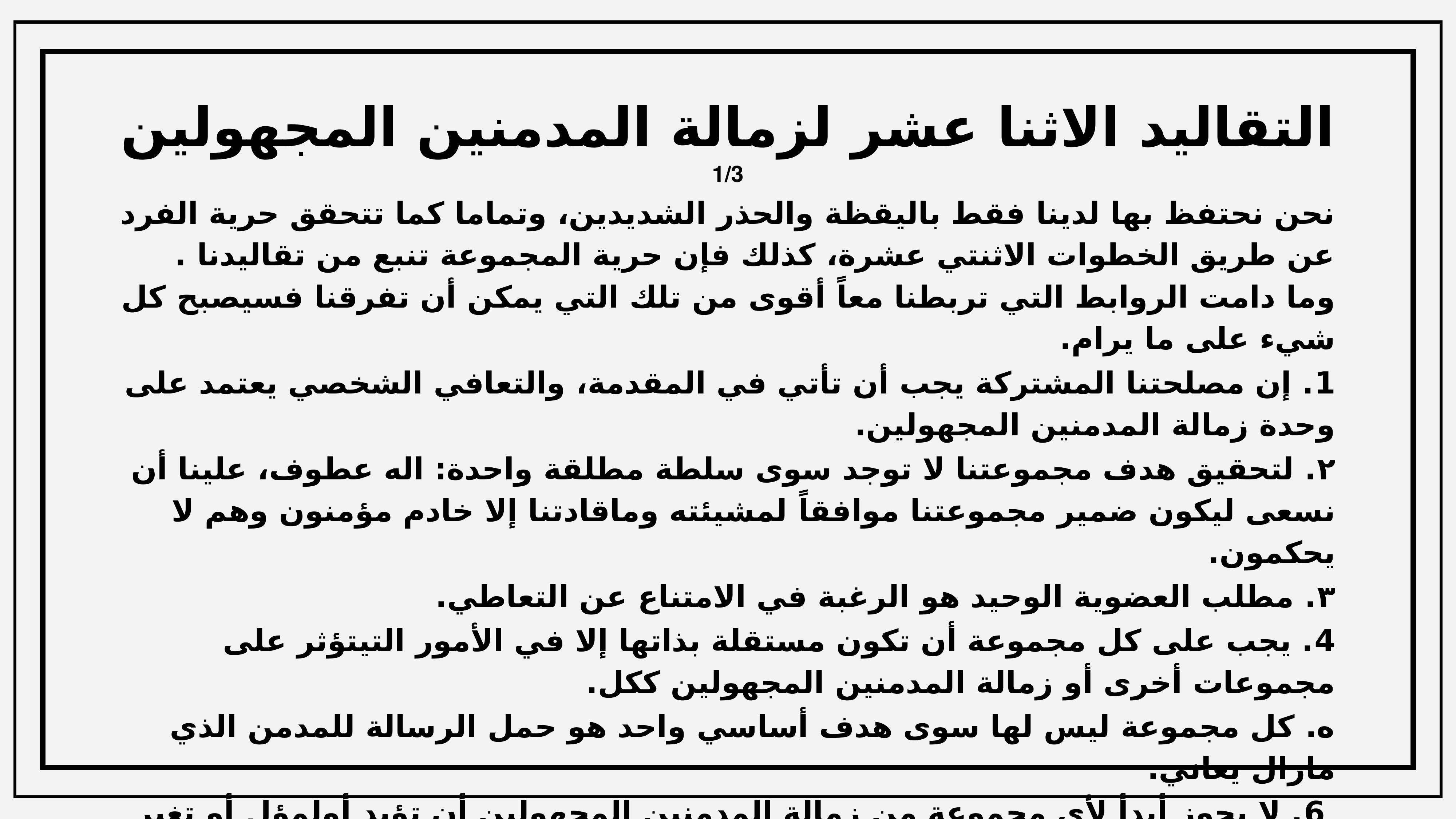

# التقاليد الاثنا عشر لزمالة المدمنين المجهولين
1/3
نحن نحتفظ بها لدينا فقط باليقظة والحذر الشديدين، وتماما كما تتحقق حرية الفرد عن طريق الخطوات الاثنتي عشرة، كذلك فإن حرية المجموعة تنبع من تقاليدنا . وما دامت الروابط التي تربطنا معاً أقوى من تلك التي يمكن أن تفرقنا فسيصبح كل شيء على ما يرام.
1. إن مصلحتنا المشتركة يجب أن تأتي في المقدمة، والتعافي الشخصي يعتمد على وحدة زمالة المدمنين ا	لمجهولين.
۲. لتحقيق هدف مجموعتنا لا توجد سوى سلطة مطلقة واحدة: اله عطوف، علينا أن نسعى ليكون ضمير 	مجموعتنا موافقاً لمشيئته وماقادتنا إلا خادم مؤمنون وهم لا يحكمون.
۳. مطلب العضوية الوحيد هو الرغبة في الامتناع عن التعاطي.
4. يجب على كل مجموعة أن تكون مستقلة بذاتها إلا في الأمور التيتؤثر على مجموعات أخرى أو زمالة المدمنين 	المجهولين ككل.
ه. كل مجموعة ليس لها سوى هدف أساسي واحد هو حمل الرسالة للمدمن الذي مازال يعاني.
 6. لا يجوز أبدأ لأي مجموعة من زمالة المدمنين المجهولين أن تؤيد أولمؤل أو تغير اسم الزمالة لأي مرفق ذي 	نشاط مشابه أو مشروع خارجي لكي لا يتسبب المال أو الممتلكات أو الجاه في تحويلنا عن هدفنا الأساسي.